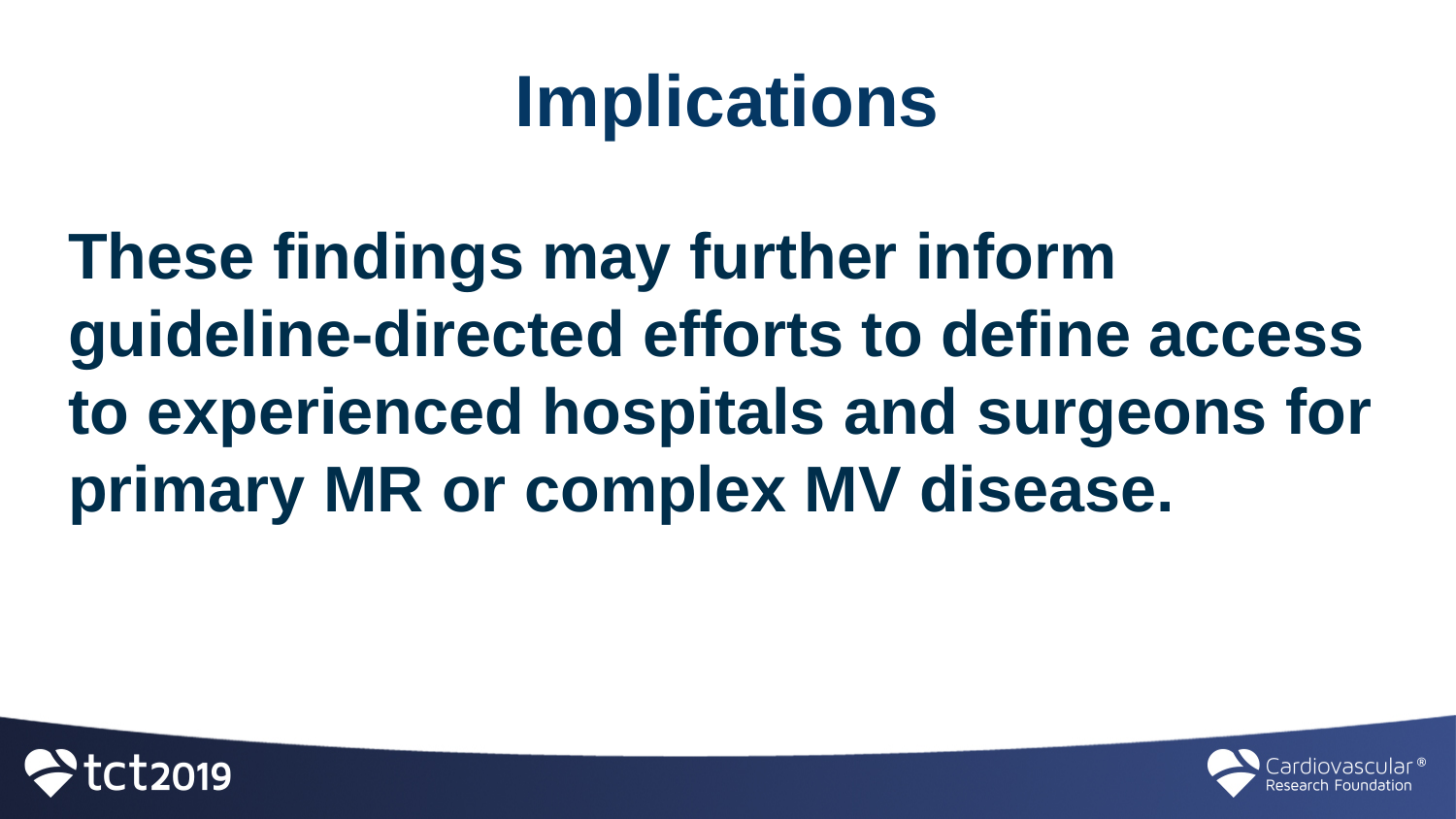

# Implications
These findings may further inform guideline-directed efforts to define access to experienced hospitals and surgeons for primary MR or complex MV disease.